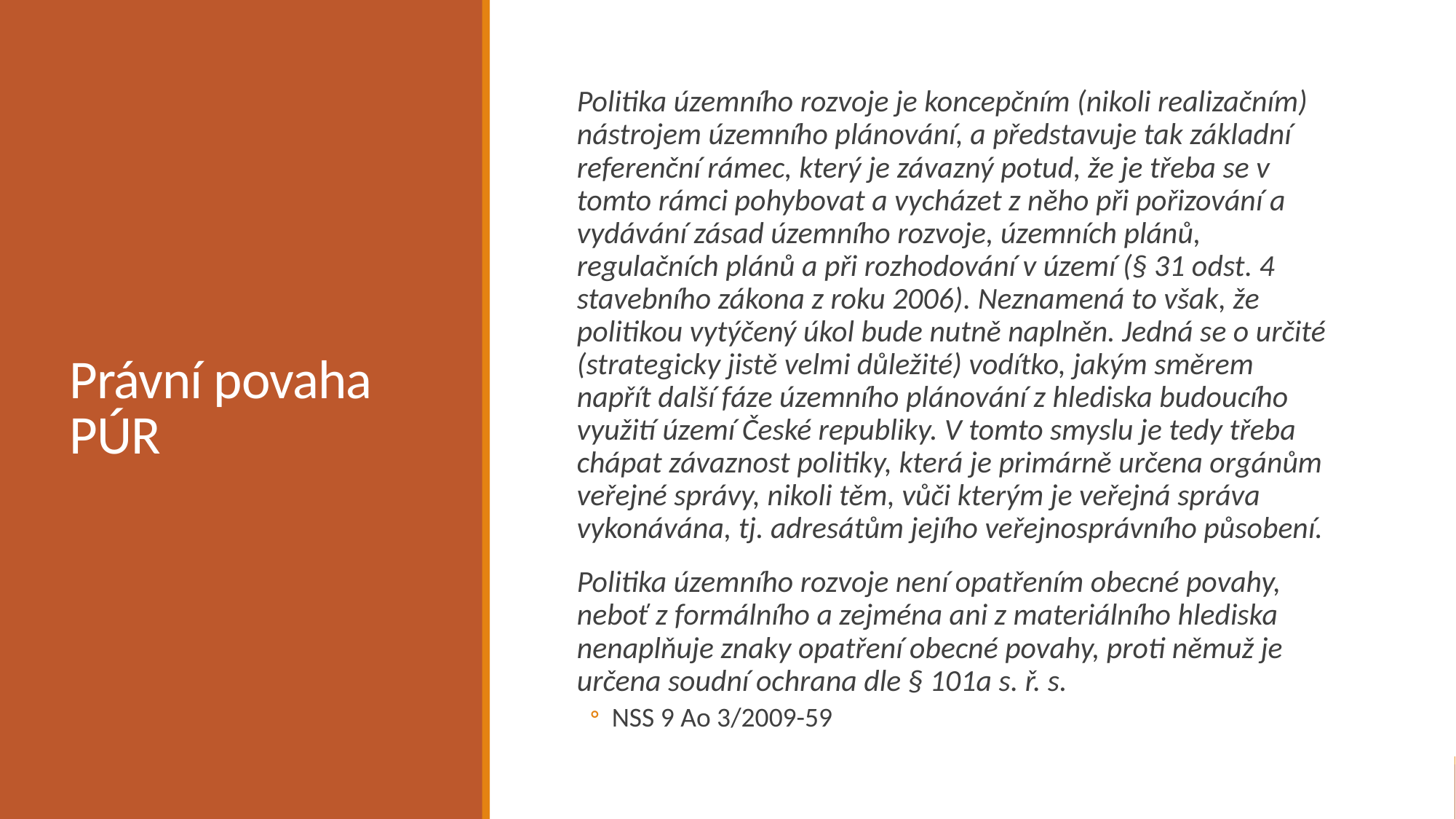

# Právní povaha PÚR
Politika územního rozvoje je koncepčním (nikoli realizačním) nástrojem územního plánování, a představuje tak základní referenční rámec, který je závazný potud, že je třeba se v tomto rámci pohybovat a vycházet z něho při pořizování a vydávání zásad územního rozvoje, územních plánů, regulačních plánů a při rozhodování v území (§ 31 odst. 4 stavebního zákona z roku 2006). Neznamená to však, že politikou vytýčený úkol bude nutně naplněn. Jedná se o určité (strategicky jistě velmi důležité) vodítko, jakým směrem napřít další fáze územního plánování z hlediska budoucího využití území České republiky. V tomto smyslu je tedy třeba chápat závaznost politiky, která je primárně určena orgánům veřejné správy, nikoli těm, vůči kterým je veřejná správa vykonávána, tj. adresátům jejího veřejnosprávního působení.
Politika územního rozvoje není opatřením obecné povahy, neboť z formálního a zejména ani z materiálního hlediska nenaplňuje znaky opatření obecné povahy, proti němuž je určena soudní ochrana dle § 101a s. ř. s.
NSS 9 Ao 3/2009-59